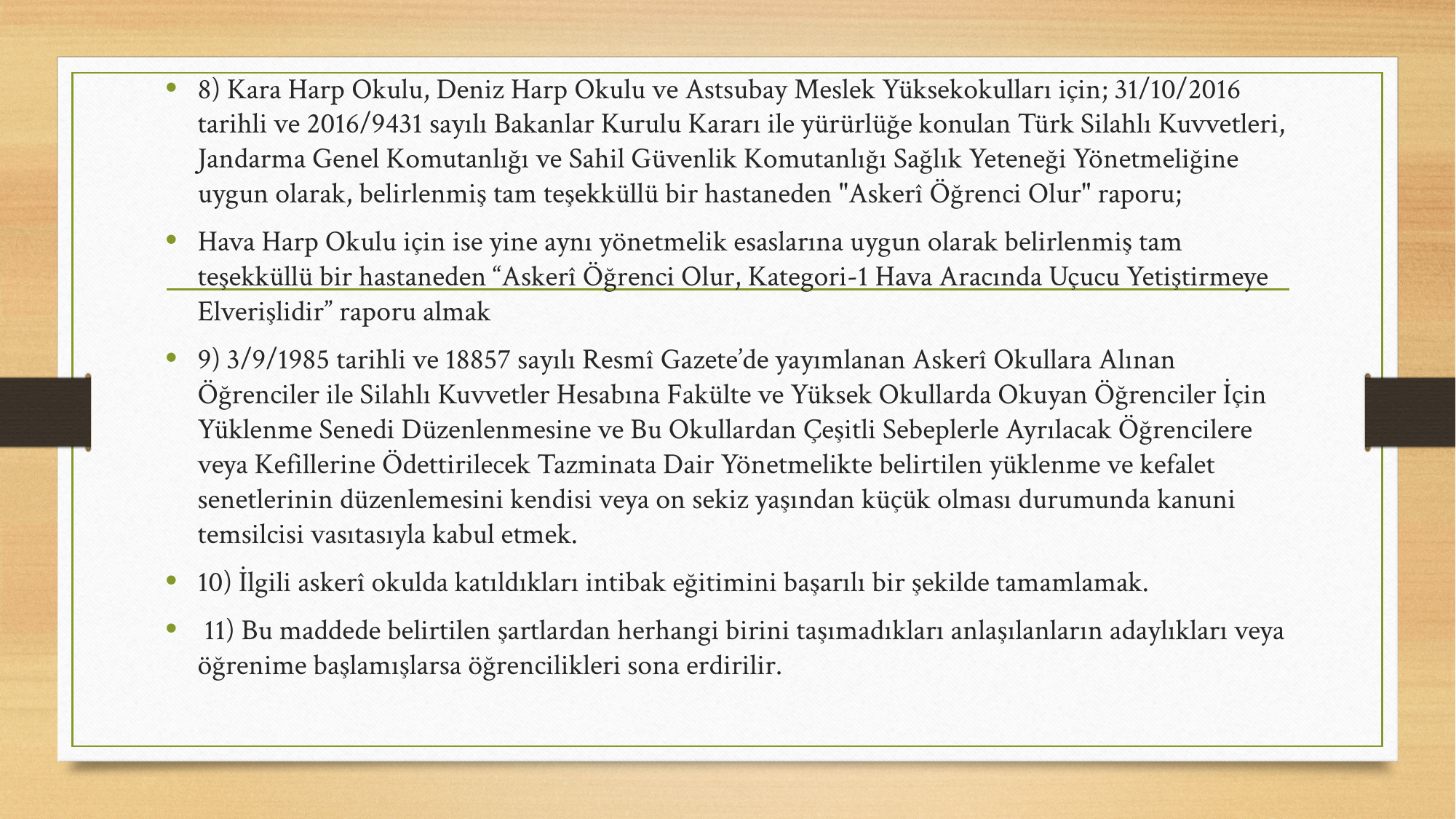

8) Kara Harp Okulu, Deniz Harp Okulu ve Astsubay Meslek Yüksekokulları için; 31/10/2016 tarihli ve 2016/9431 sayılı Bakanlar Kurulu Kararı ile yürürlüğe konulan Türk Silahlı Kuvvetleri, Jandarma Genel Komutanlığı ve Sahil Güvenlik Komutanlığı Sağlık Yeteneği Yönetmeliğine uygun olarak, belirlenmiş tam teşekküllü bir hastaneden "Askerî Öğrenci Olur" raporu;
Hava Harp Okulu için ise yine aynı yönetmelik esaslarına uygun olarak belirlenmiş tam teşekküllü bir hastaneden “Askerî Öğrenci Olur, Kategori-1 Hava Aracında Uçucu Yetiştirmeye Elverişlidir” raporu almak
9) 3/9/1985 tarihli ve 18857 sayılı Resmî Gazete’de yayımlanan Askerî Okullara Alınan Öğrenciler ile Silahlı Kuvvetler Hesabına Fakülte ve Yüksek Okullarda Okuyan Öğrenciler İçin Yüklenme Senedi Düzenlenmesine ve Bu Okullardan Çeşitli Sebeplerle Ayrılacak Öğrencilere veya Kefillerine Ödettirilecek Tazminata Dair Yönetmelikte belirtilen yüklenme ve kefalet senetlerinin düzenlemesini kendisi veya on sekiz yaşından küçük olması durumunda kanuni temsilcisi vasıtasıyla kabul etmek.
10) İlgili askerî okulda katıldıkları intibak eğitimini başarılı bir şekilde tamamlamak.
 11) Bu maddede belirtilen şartlardan herhangi birini taşımadıkları anlaşılanların adaylıkları veya öğrenime başlamışlarsa öğrencilikleri sona erdirilir.